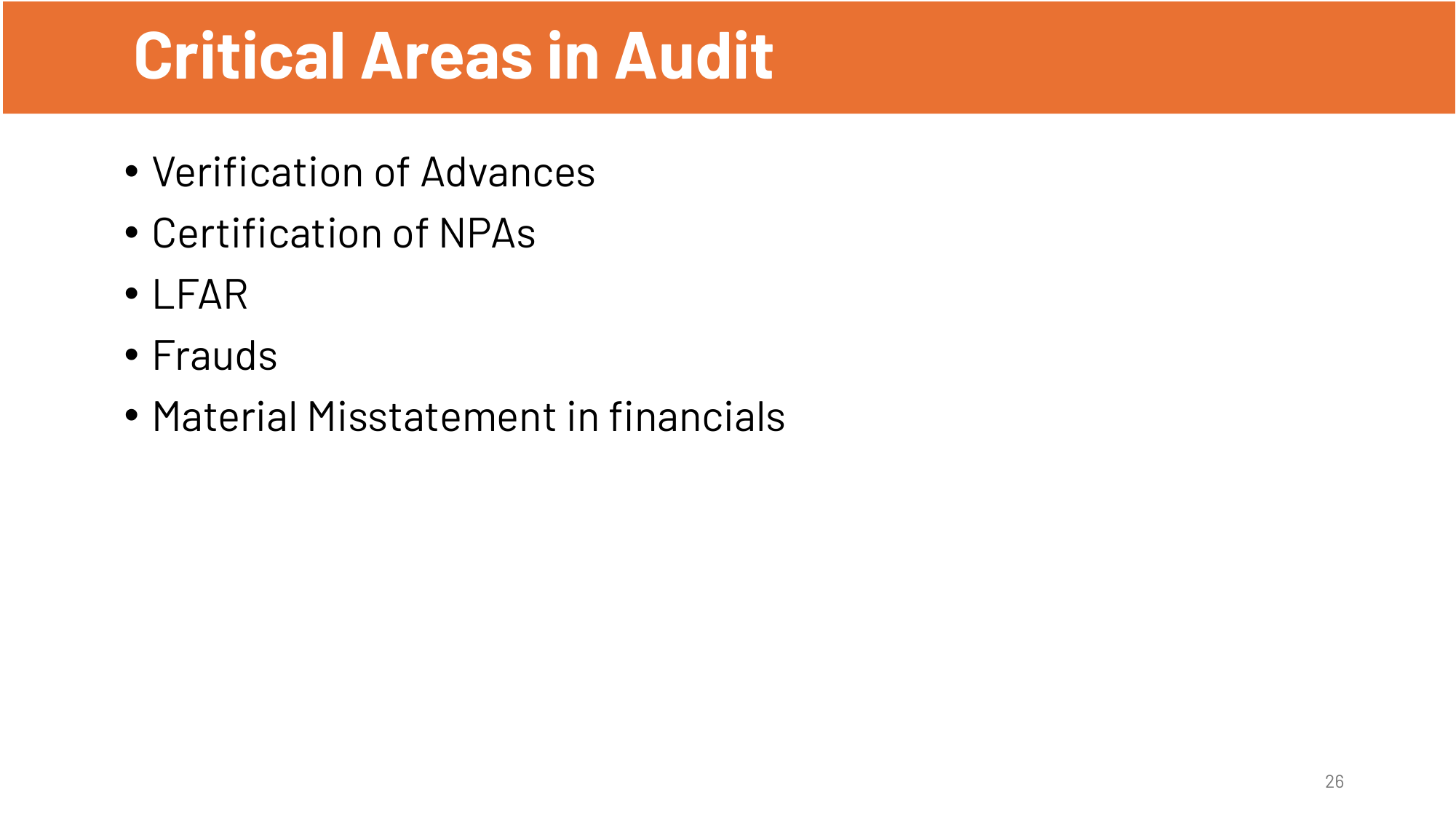

# Critical Areas in Audit
Verification of Advances
Certification of NPAs
LFAR
Frauds
Material Misstatement in financials

26